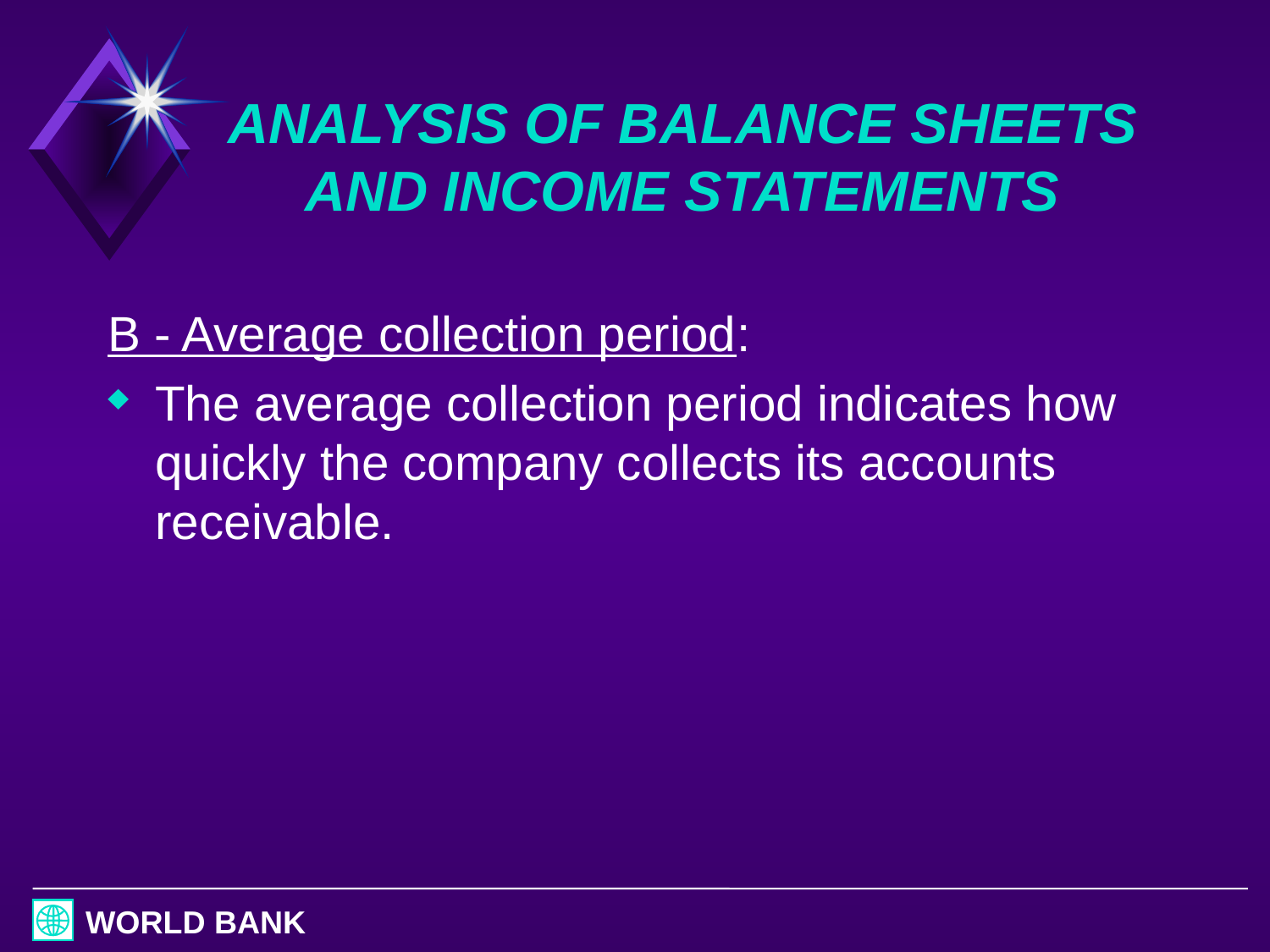

# ANALYSIS OF BALANCE SHEETS AND INCOME STATEMENTS
B - Average collection period:
The average collection period indicates how quickly the company collects its accounts receivable.